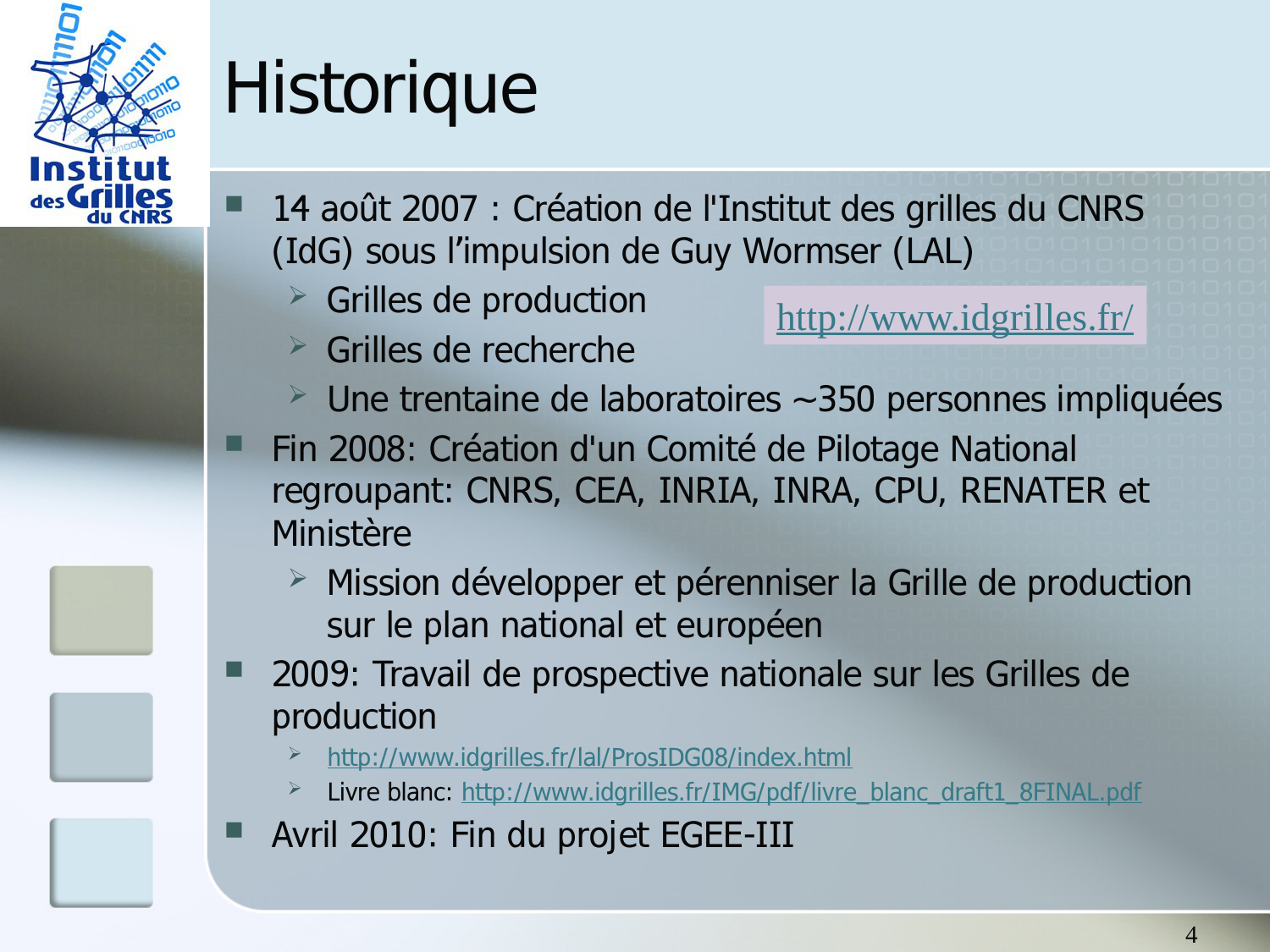

# Historique
14 août 2007 : Création de l'Institut des grilles du CNRS (IdG) sous l’impulsion de Guy Wormser (LAL)
Grilles de production
Grilles de recherche
Une trentaine de laboratoires ~350 personnes impliquées
Fin 2008: Création d'un Comité de Pilotage National regroupant: CNRS, CEA, INRIA, INRA, CPU, RENATER et Ministère
Mission développer et pérenniser la Grille de production sur le plan national et européen
2009: Travail de prospective nationale sur les Grilles de production
http://www.idgrilles.fr/lal/ProsIDG08/index.html
Livre blanc: http://www.idgrilles.fr/IMG/pdf/livre_blanc_draft1_8FINAL.pdf
Avril 2010: Fin du projet EGEE-III
http://www.idgrilles.fr/
4